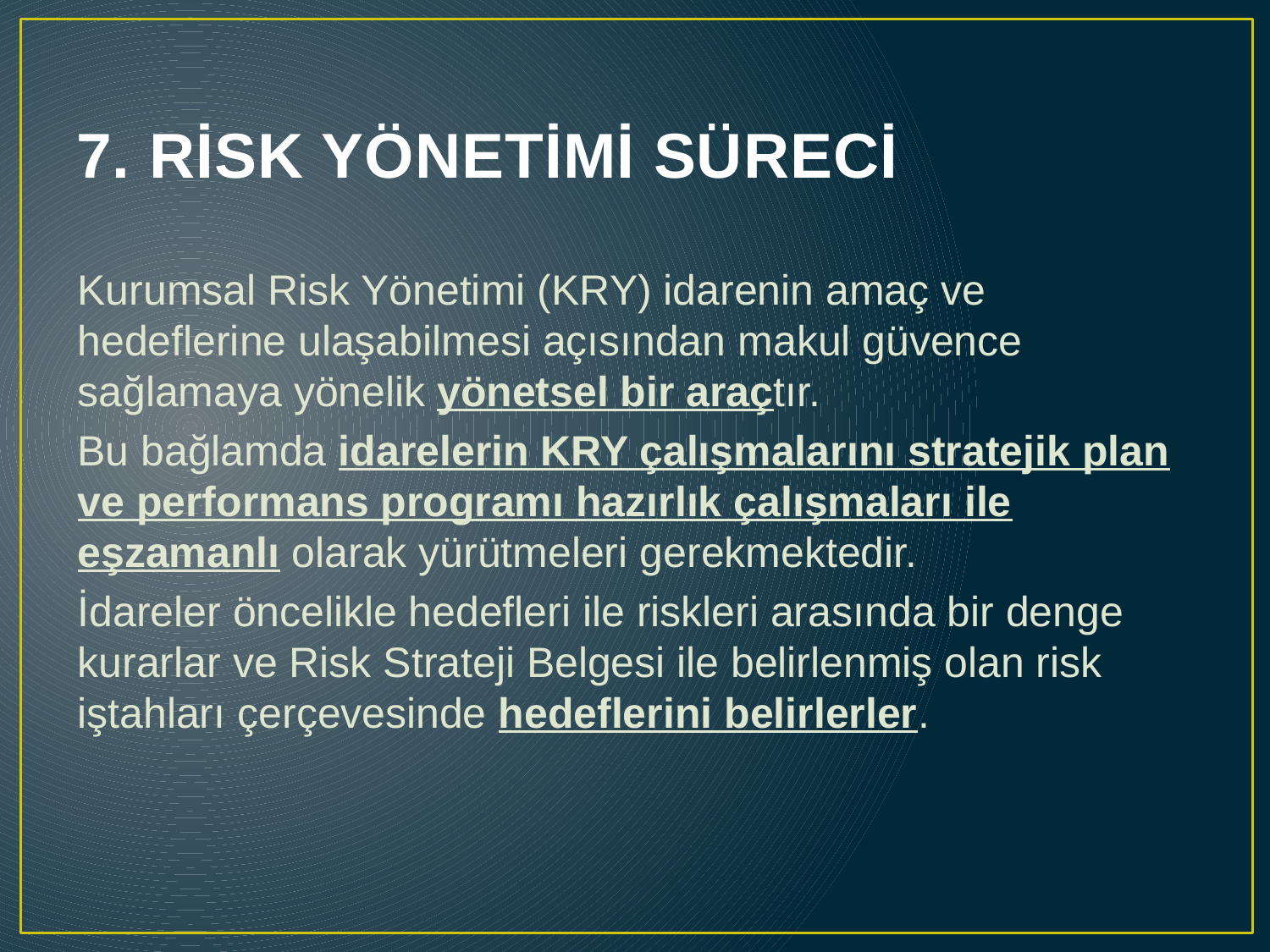

# 7. RİSK YÖNETİMİ SÜRECİ
Kurumsal Risk Yönetimi (KRY) idarenin amaç ve hedeflerine ulaşabilmesi açısından makul güvence sağlamaya yönelik yönetsel bir araçtır.
Bu bağlamda idarelerin KRY çalışmalarını stratejik plan ve performans programı hazırlık çalışmaları ile eşzamanlı olarak yürütmeleri gerekmektedir.
İdareler öncelikle hedefleri ile riskleri arasında bir denge kurarlar ve Risk Strateji Belgesi ile belirlenmiş olan risk iştahları çerçevesinde hedeflerini belirlerler.